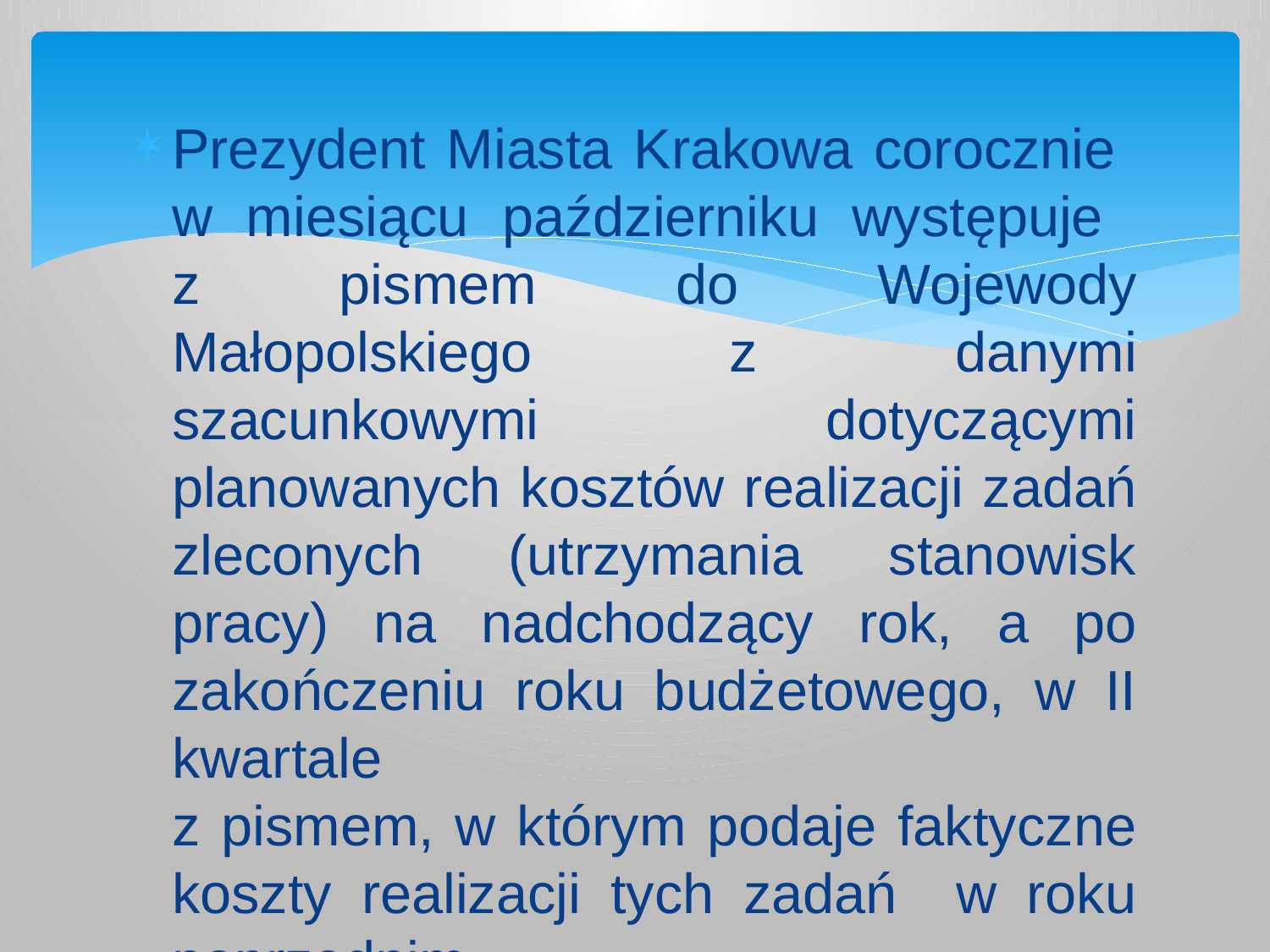

Prezydent Miasta Krakowa corocznie
w miesiącu październiku występuje
z pismem do Wojewody Małopolskiego z danymi szacunkowymi dotyczącymi planowanych kosztów realizacji zadań zleconych (utrzymania stanowisk pracy) na nadchodzący rok, a po zakończeniu roku budżetowego, w II kwartale
z pismem, w którym podaje faktyczne koszty realizacji tych zadań  w roku poprzednim.